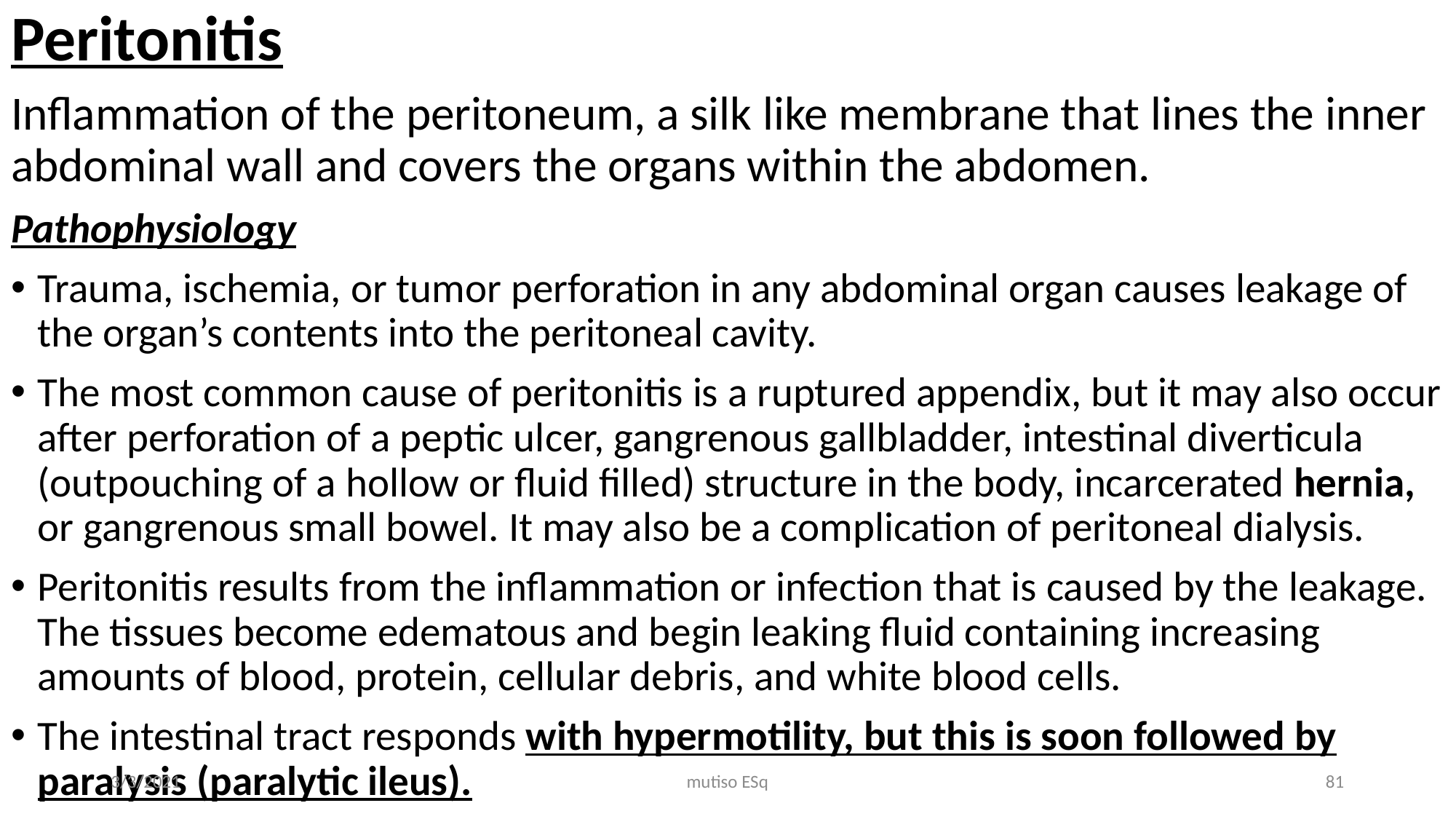

Peritonitis
Inflammation of the peritoneum, a silk like membrane that lines the inner abdominal wall and covers the organs within the abdomen.
Pathophysiology
Trauma, ischemia, or tumor perforation in any abdominal organ causes leakage of the organ’s contents into the peritoneal cavity.
The most common cause of peritonitis is a ruptured appendix, but it may also occur after perforation of a peptic ulcer, gangrenous gallbladder, intestinal diverticula (outpouching of a hollow or fluid filled) structure in the body, incarcerated hernia, or gangrenous small bowel. It may also be a complication of peritoneal dialysis.
Peritonitis results from the inflammation or infection that is caused by the leakage. The tissues become edematous and begin leaking fluid containing increasing amounts of blood, protein, cellular debris, and white blood cells.
The intestinal tract responds with hypermotility, but this is soon followed by paralysis (paralytic ileus).
3/3/2021
mutiso ESq
81